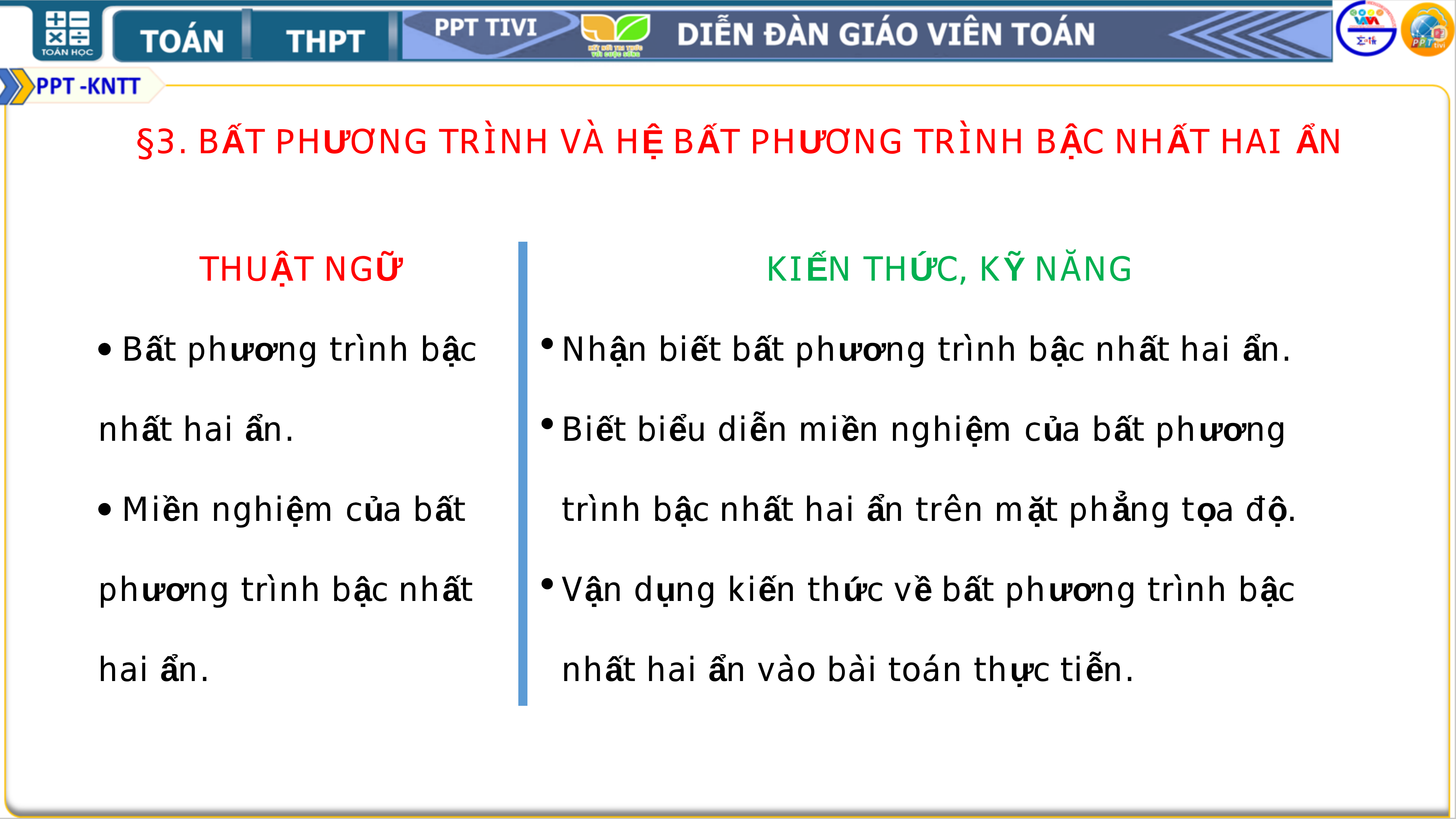

# §3. BẤT PHƯƠNG TRÌNH VÀ HỆ BẤT PHƯƠNG TRÌNH BẬC NHẤT HAI ẨN
THUẬT NGỮ
• Bất phương trình bậc nhất hai ẩn.
• Miền nghiệm của bất phương trình bậc nhất hai ẩn.
KIẾN THỨC, KỸ NĂNG
Nhận biết bất phương trình bậc nhất hai ẩn.
Biết biểu diễn miền nghiệm của bất phương trình bậc nhất hai ẩn trên mặt phẳng tọa độ.
Vận dụng kiến thức về bất phương trình bậc nhất hai ẩn vào bài toán thực tiễn.